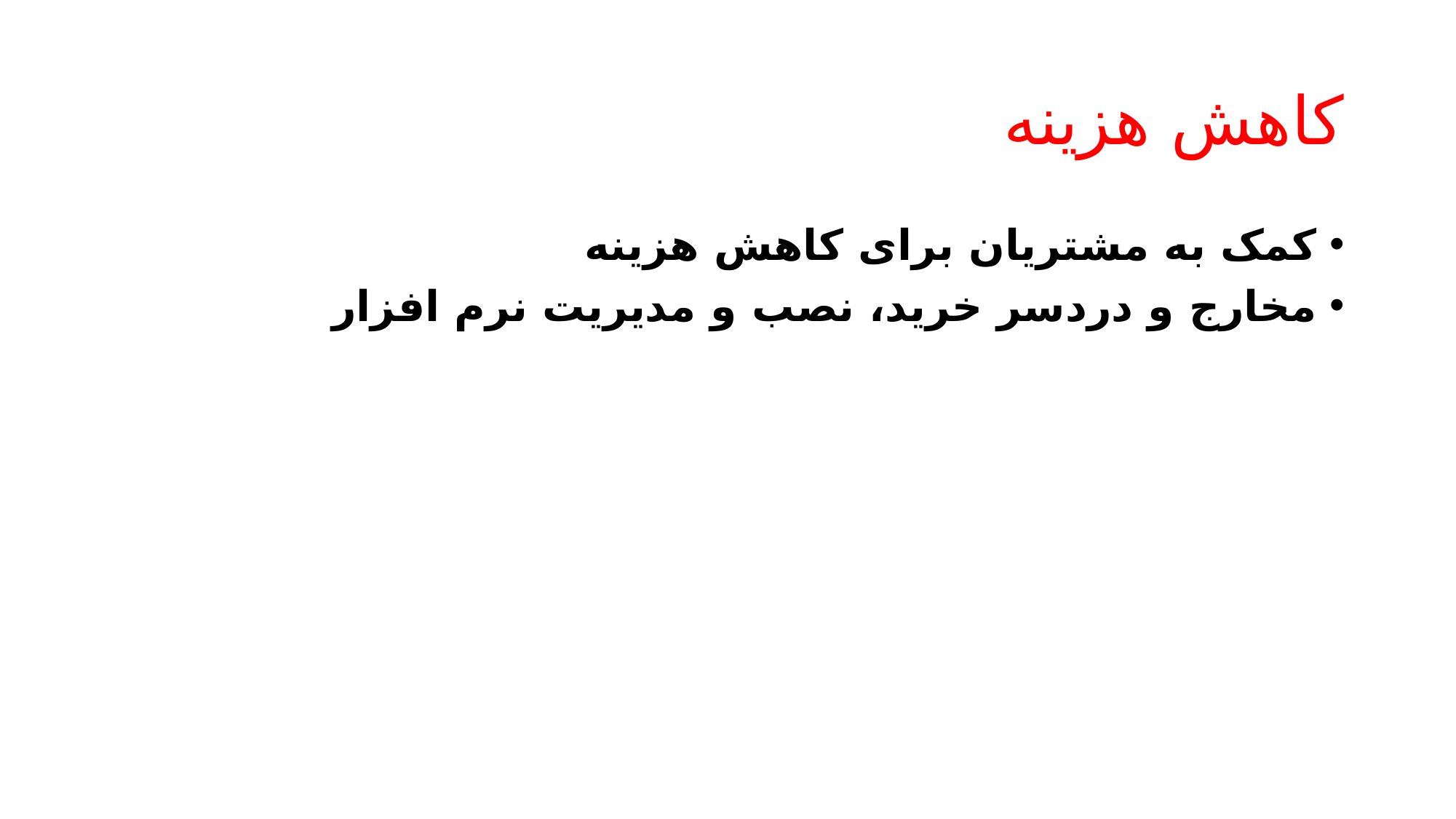

# کاهش هزینه
کمک به مشتریان برای کاهش هزینه
مخارج و دردسر خرید، نصب و مدیریت نرم افزار